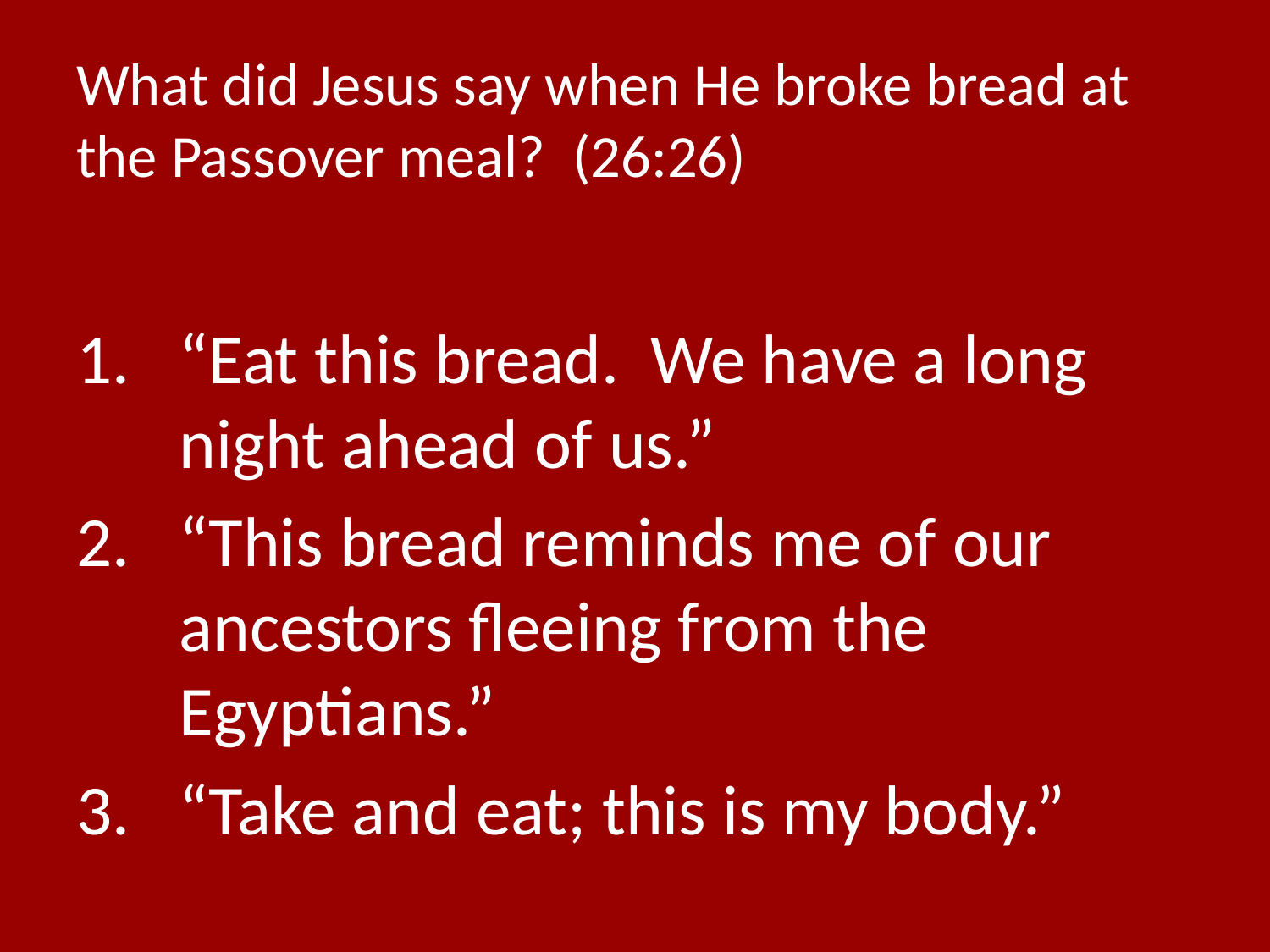

# What did Jesus say when He broke bread at the Passover meal?  (26:26)
“Eat this bread.  We have a long night ahead of us.”
“This bread reminds me of our ancestors fleeing from the Egyptians.”
“Take and eat; this is my body.”